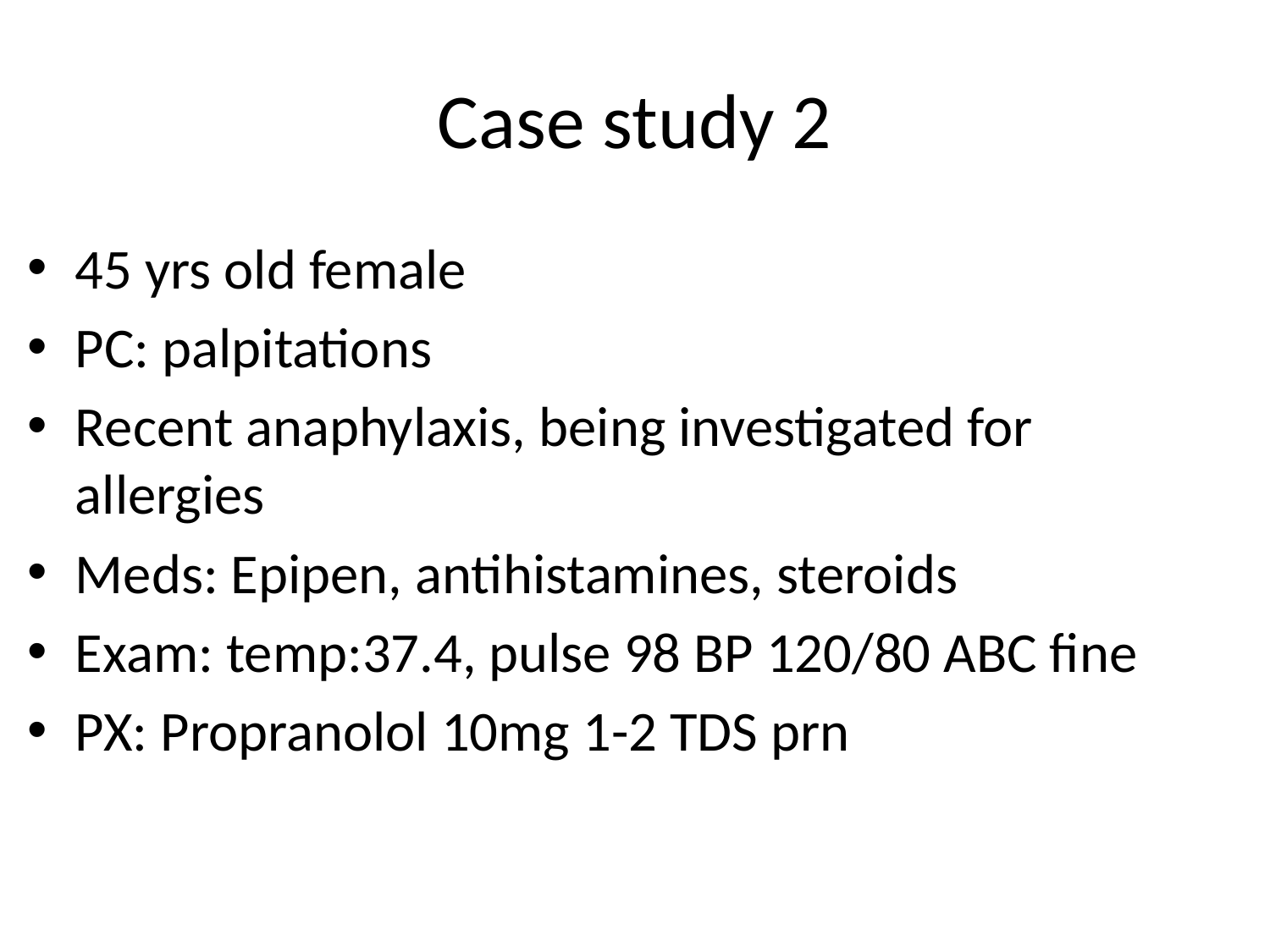

# Case study 2
45 yrs old female
PC: palpitations
Recent anaphylaxis, being investigated for allergies
Meds: Epipen, antihistamines, steroids
Exam: temp:37.4, pulse 98 BP 120/80 ABC fine
PX: Propranolol 10mg 1-2 TDS prn